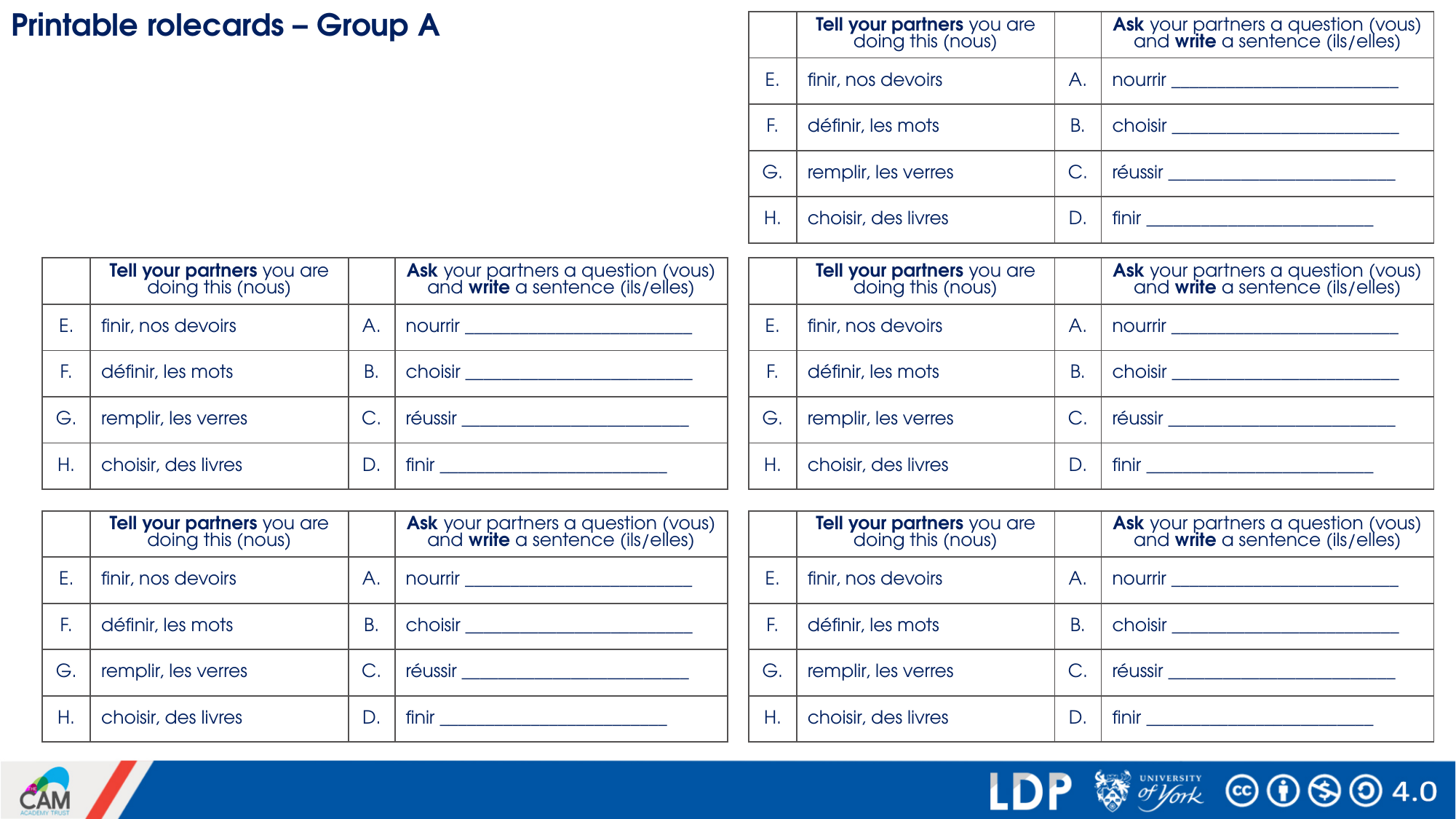

# Printable rolecards – Group A
|  | Tell your partners you are doing this (nous) |  | Ask your partners a question (vous) and write a sentence (ils/elles) |
| --- | --- | --- | --- |
| E. | finir, nos devoirs | A. | nourrir \_\_\_\_\_\_\_\_\_\_\_\_\_\_\_\_\_\_\_\_\_\_\_\_\_ |
| F. | définir, les mots | B. | choisir \_\_\_\_\_\_\_\_\_\_\_\_\_\_\_\_\_\_\_\_\_\_\_\_\_ |
| G. | remplir, les verres | C. | réussir \_\_\_\_\_\_\_\_\_\_\_\_\_\_\_\_\_\_\_\_\_\_\_\_\_ |
| H. | choisir, des livres | D. | finir \_\_\_\_\_\_\_\_\_\_\_\_\_\_\_\_\_\_\_\_\_\_\_\_\_ |
|  | Tell your partners you are doing this (nous) |  | Ask your partners a question (vous) and write a sentence (ils/elles) |
| --- | --- | --- | --- |
| E. | finir, nos devoirs | A. | nourrir \_\_\_\_\_\_\_\_\_\_\_\_\_\_\_\_\_\_\_\_\_\_\_\_\_ |
| F. | définir, les mots | B. | choisir \_\_\_\_\_\_\_\_\_\_\_\_\_\_\_\_\_\_\_\_\_\_\_\_\_ |
| G. | remplir, les verres | C. | réussir \_\_\_\_\_\_\_\_\_\_\_\_\_\_\_\_\_\_\_\_\_\_\_\_\_ |
| H. | choisir, des livres | D. | finir \_\_\_\_\_\_\_\_\_\_\_\_\_\_\_\_\_\_\_\_\_\_\_\_\_ |
|  | Tell your partners you are doing this (nous) |  | Ask your partners a question (vous) and write a sentence (ils/elles) |
| --- | --- | --- | --- |
| E. | finir, nos devoirs | A. | nourrir \_\_\_\_\_\_\_\_\_\_\_\_\_\_\_\_\_\_\_\_\_\_\_\_\_ |
| F. | définir, les mots | B. | choisir \_\_\_\_\_\_\_\_\_\_\_\_\_\_\_\_\_\_\_\_\_\_\_\_\_ |
| G. | remplir, les verres | C. | réussir \_\_\_\_\_\_\_\_\_\_\_\_\_\_\_\_\_\_\_\_\_\_\_\_\_ |
| H. | choisir, des livres | D. | finir \_\_\_\_\_\_\_\_\_\_\_\_\_\_\_\_\_\_\_\_\_\_\_\_\_ |
|  | Tell your partners you are doing this (nous) |  | Ask your partners a question (vous) and write a sentence (ils/elles) |
| --- | --- | --- | --- |
| E. | finir, nos devoirs | A. | nourrir \_\_\_\_\_\_\_\_\_\_\_\_\_\_\_\_\_\_\_\_\_\_\_\_\_ |
| F. | définir, les mots | B. | choisir \_\_\_\_\_\_\_\_\_\_\_\_\_\_\_\_\_\_\_\_\_\_\_\_\_ |
| G. | remplir, les verres | C. | réussir \_\_\_\_\_\_\_\_\_\_\_\_\_\_\_\_\_\_\_\_\_\_\_\_\_ |
| H. | choisir, des livres | D. | finir \_\_\_\_\_\_\_\_\_\_\_\_\_\_\_\_\_\_\_\_\_\_\_\_\_ |
|  | Tell your partners you are doing this (nous) |  | Ask your partners a question (vous) and write a sentence (ils/elles) |
| --- | --- | --- | --- |
| E. | finir, nos devoirs | A. | nourrir \_\_\_\_\_\_\_\_\_\_\_\_\_\_\_\_\_\_\_\_\_\_\_\_\_ |
| F. | définir, les mots | B. | choisir \_\_\_\_\_\_\_\_\_\_\_\_\_\_\_\_\_\_\_\_\_\_\_\_\_ |
| G. | remplir, les verres | C. | réussir \_\_\_\_\_\_\_\_\_\_\_\_\_\_\_\_\_\_\_\_\_\_\_\_\_ |
| H. | choisir, des livres | D. | finir \_\_\_\_\_\_\_\_\_\_\_\_\_\_\_\_\_\_\_\_\_\_\_\_\_ |